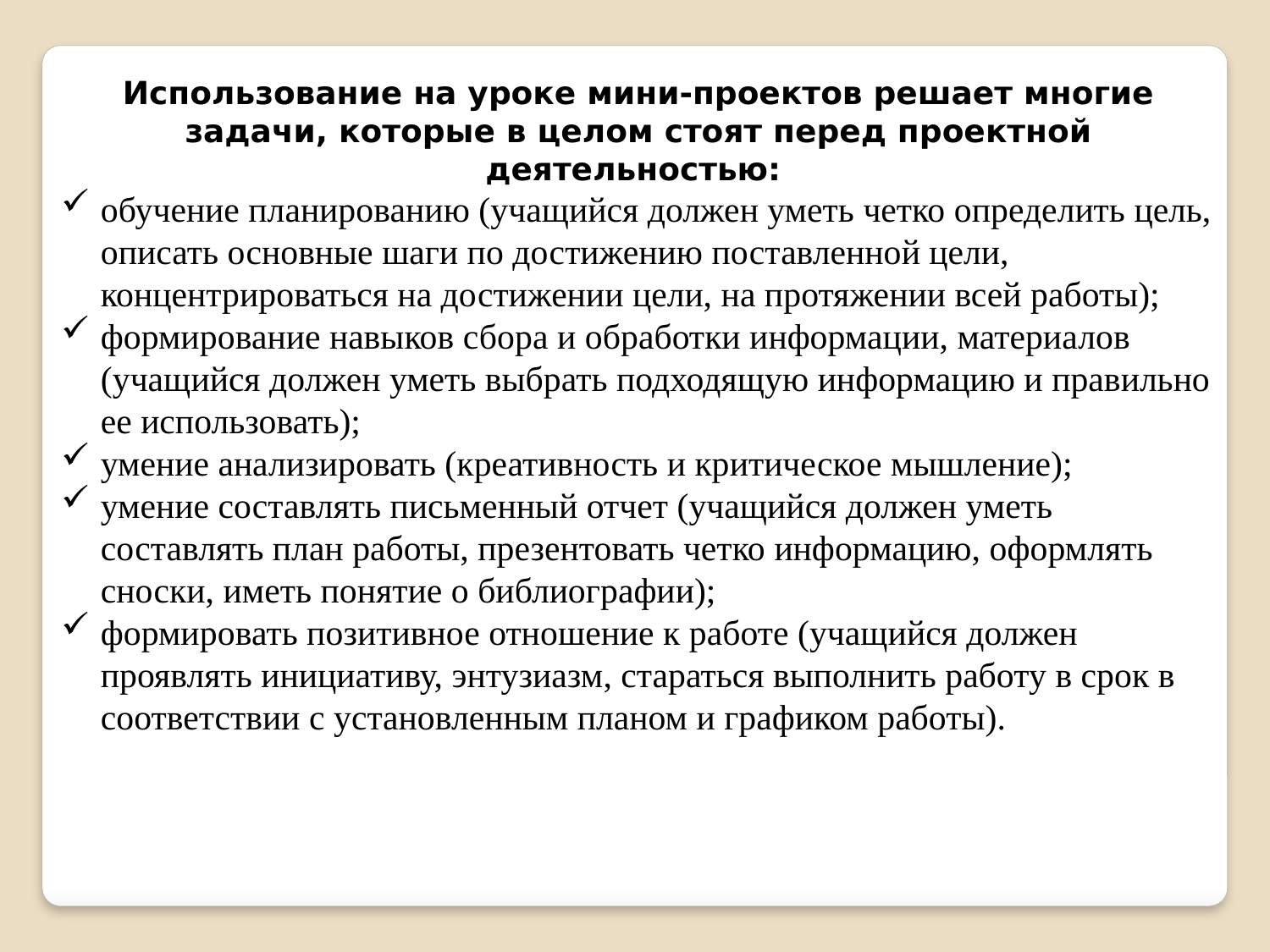

Использование на уроке мини-проектов решает многие задачи, которые в целом стоят перед проектной деятельностью:
обучение планированию (учащийся должен уметь четко определить цель, описать основные шаги по достижению поставленной цели, концентрироваться на достижении цели, на протяжении всей работы);
формирование навыков сбора и обработки информации, материалов (учащийся должен уметь выбрать подходящую информацию и правильно ее использовать);
умение анализировать (креативность и критическое мышление);
умение составлять письменный отчет (учащийся должен уметь составлять план работы, презентовать четко информацию, оформлять сноски, иметь понятие о библиографии);
формировать позитивное отношение к работе (учащийся должен проявлять инициативу, энтузиазм, стараться выполнить работу в срок в соответствии с установленным планом и графиком работы).